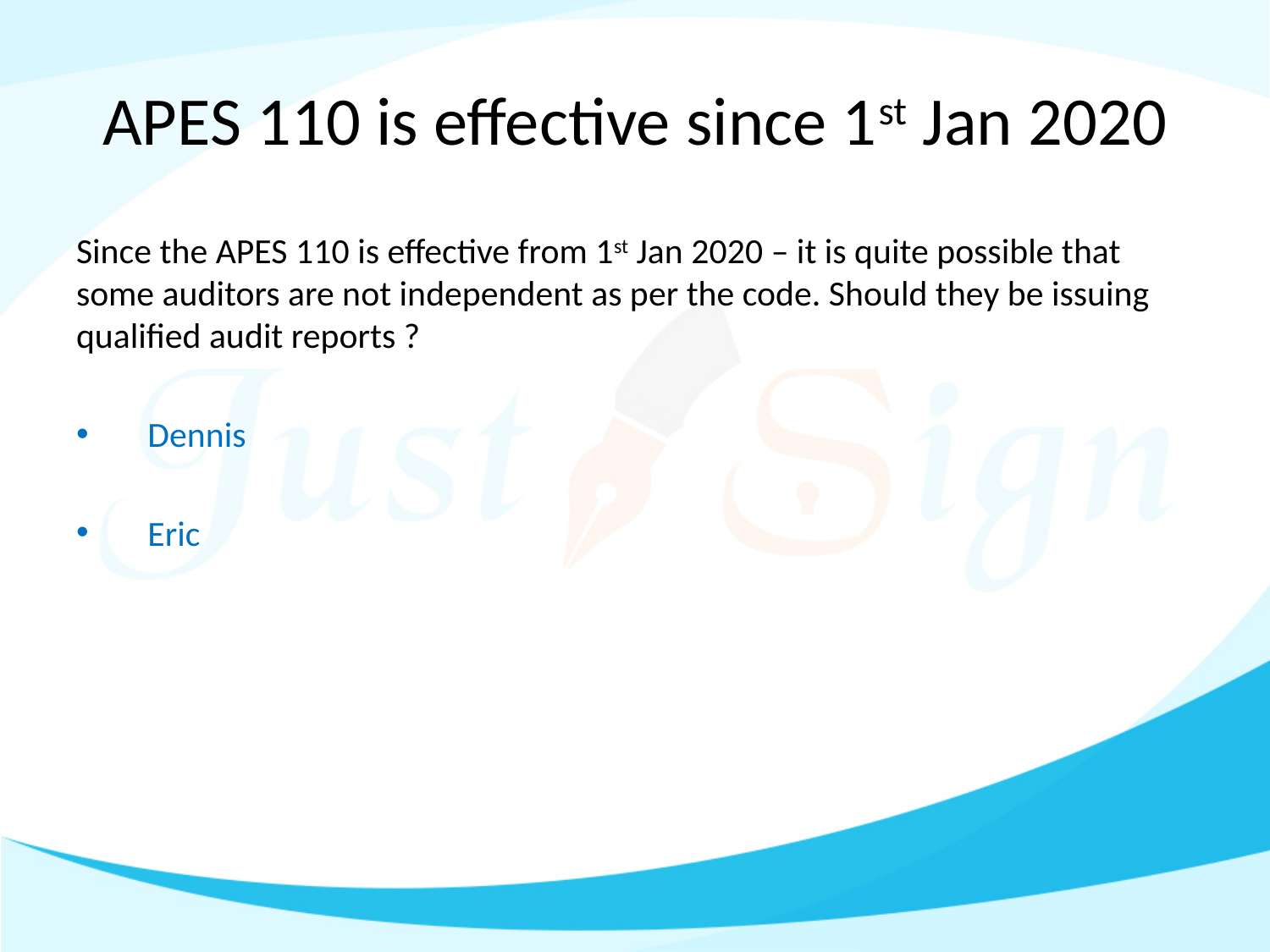

# APES 110 is effective since 1st Jan 2020
Since the APES 110 is effective from 1st Jan 2020 – it is quite possible that some auditors are not independent as per the code. Should they be issuing qualified audit reports ?

Dennis

Eric